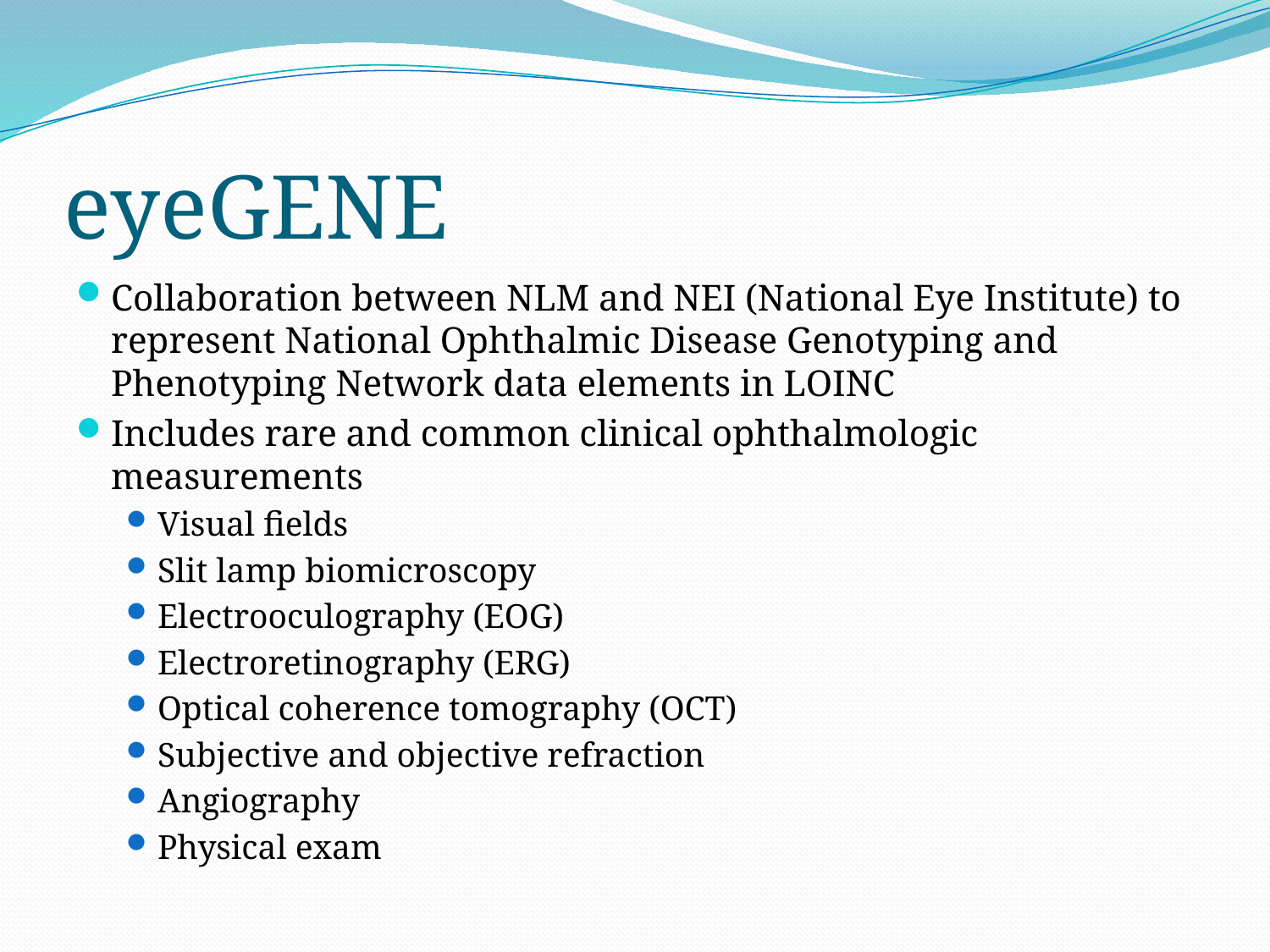

# eyeGENE
Collaboration between NLM and NEI (National Eye Institute) to represent National Ophthalmic Disease Genotyping and Phenotyping Network data elements in LOINC
Includes rare and common clinical ophthalmologic measurements
Visual fields
Slit lamp biomicroscopy
Electrooculography (EOG)
Electroretinography (ERG)
Optical coherence tomography (OCT)
Subjective and objective refraction
Angiography
Physical exam